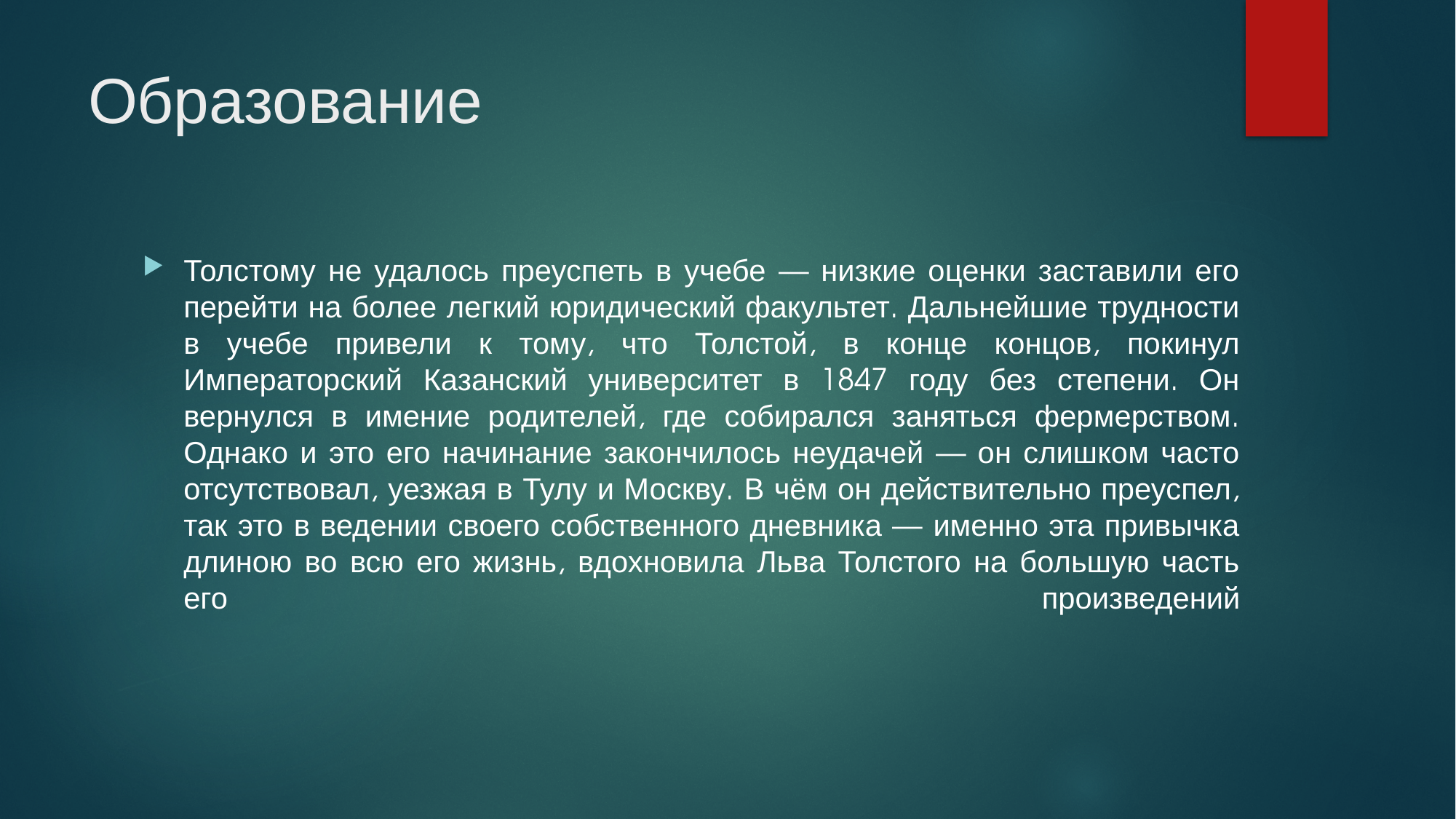

# Образование
Толстому не удалось преуспеть в учебе — низкие оценки заставили его перейти на более легкий юридический факультет. Дальнейшие трудности в учебе привели к тому, что Толстой, в конце концов, покинул Императорский Казанский университет в 1847 году без степени. Он вернулся в имение родителей, где собирался заняться фермерством. Однако и это его начинание закончилось неудачей — он слишком часто отсутствовал, уезжая в Тулу и Москву. В чём он действительно преуспел, так это в ведении своего собственного дневника — именно эта привычка длиною во всю его жизнь, вдохновила Льва Толстого на большую часть его произведений